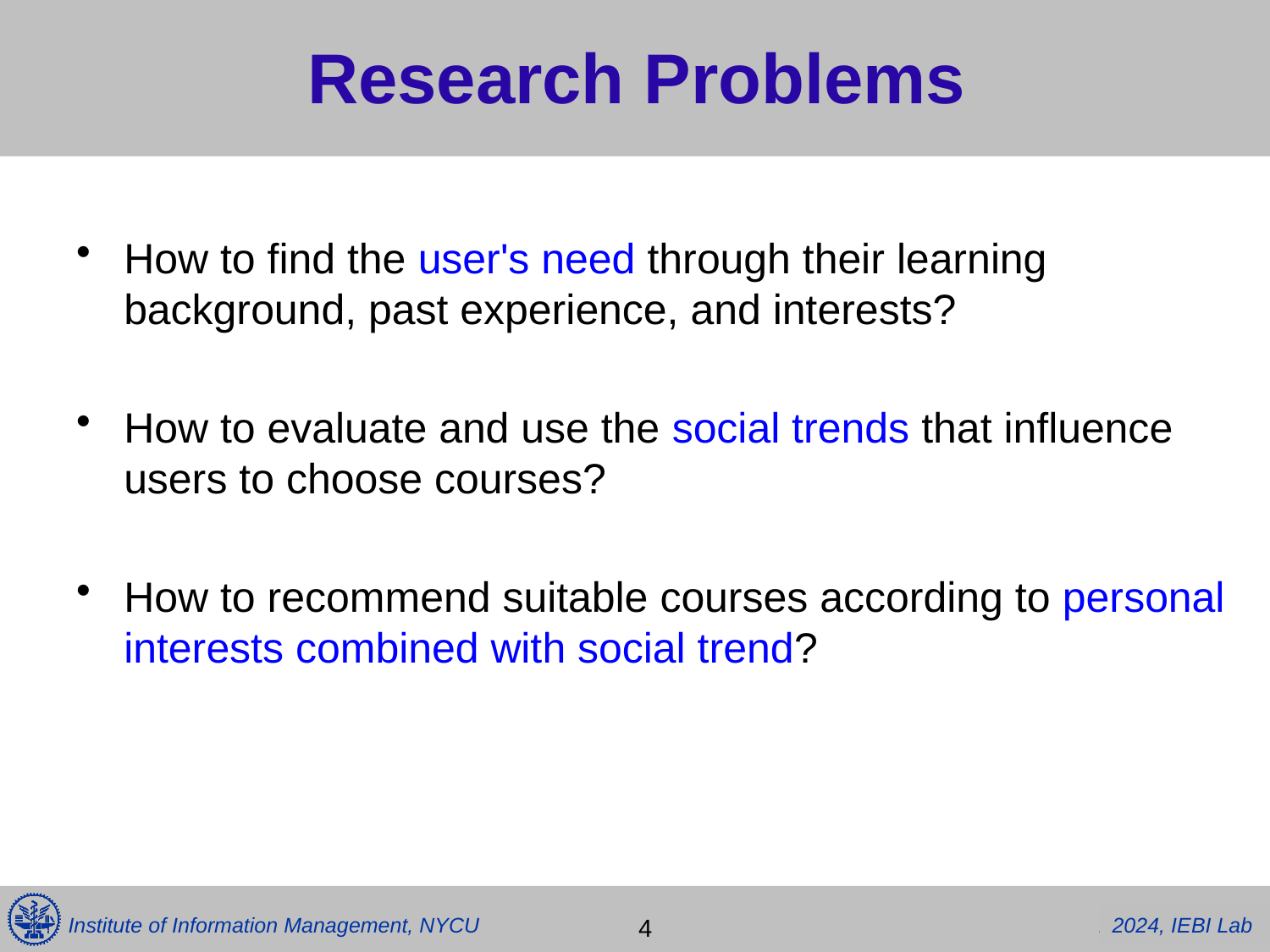

# Research Problems

How to find the user's need through their learning background, past experience, and interests?

How to evaluate and use the social trends that influence users to choose courses?

How to recommend suitable courses according to personal interests combined with social trend?

   4